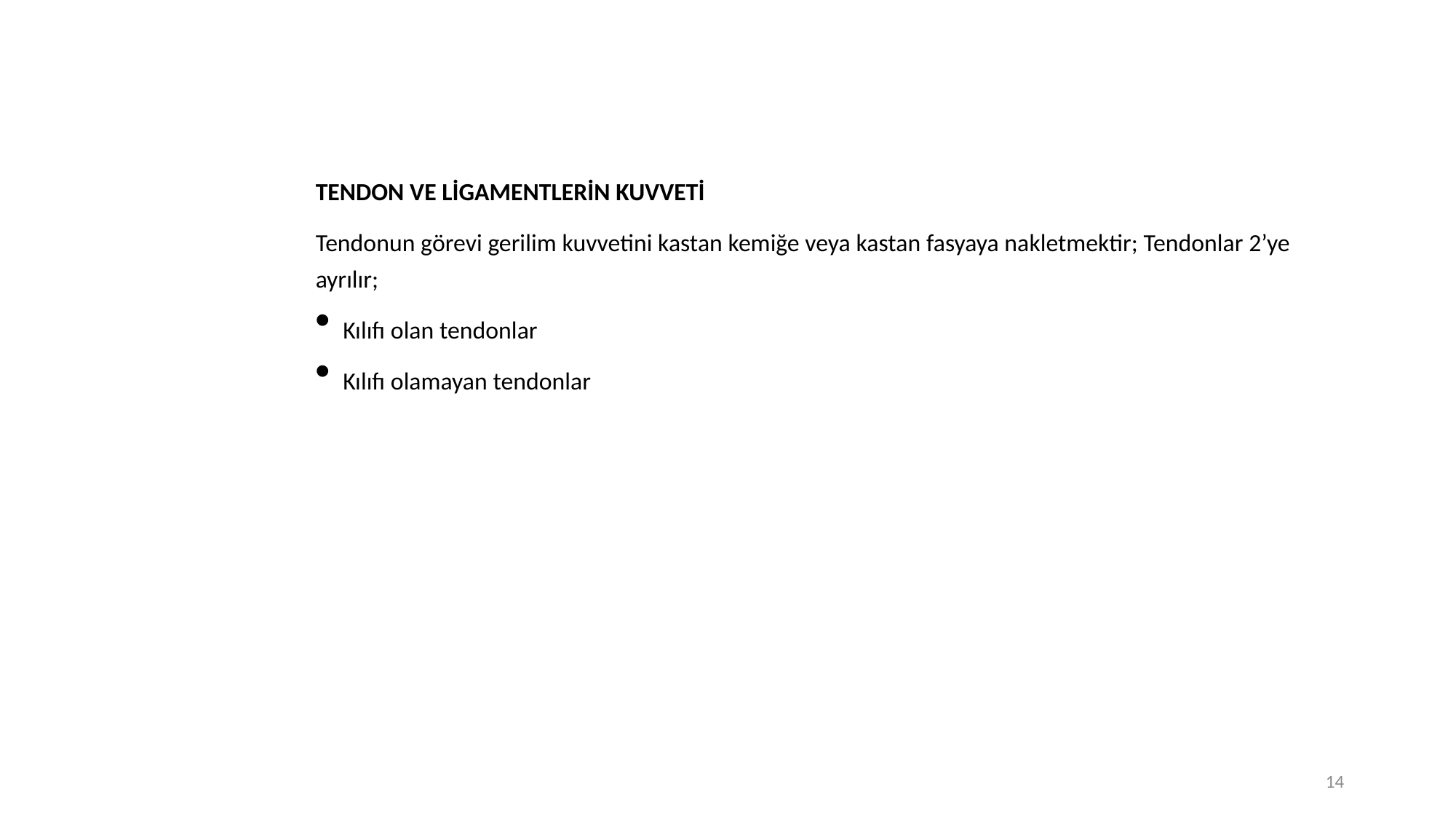

TENDON VE LİGAMENTLERİN KUVVETİ
Tendonun görevi gerilim kuvvetini kastan kemiğe veya kastan fasyaya nakletmektir; Tendonlar 2’ye ayrılır;
Kılıfı olan tendonlar
Kılıfı olamayan tendonlar
14